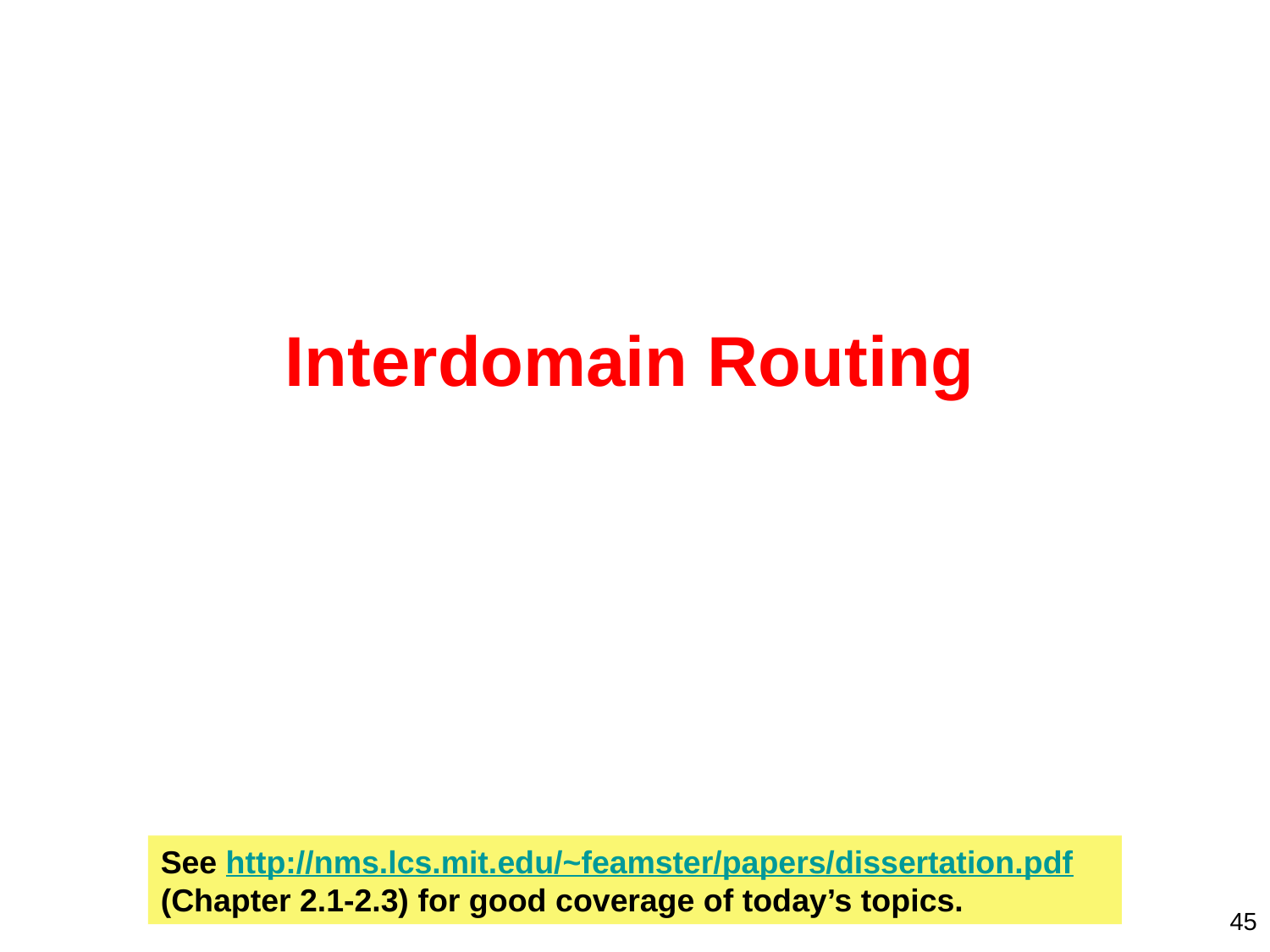

# Interdomain Routing
See http://nms.lcs.mit.edu/~feamster/papers/dissertation.pdf
(Chapter 2.1-2.3) for good coverage of today’s topics.
45